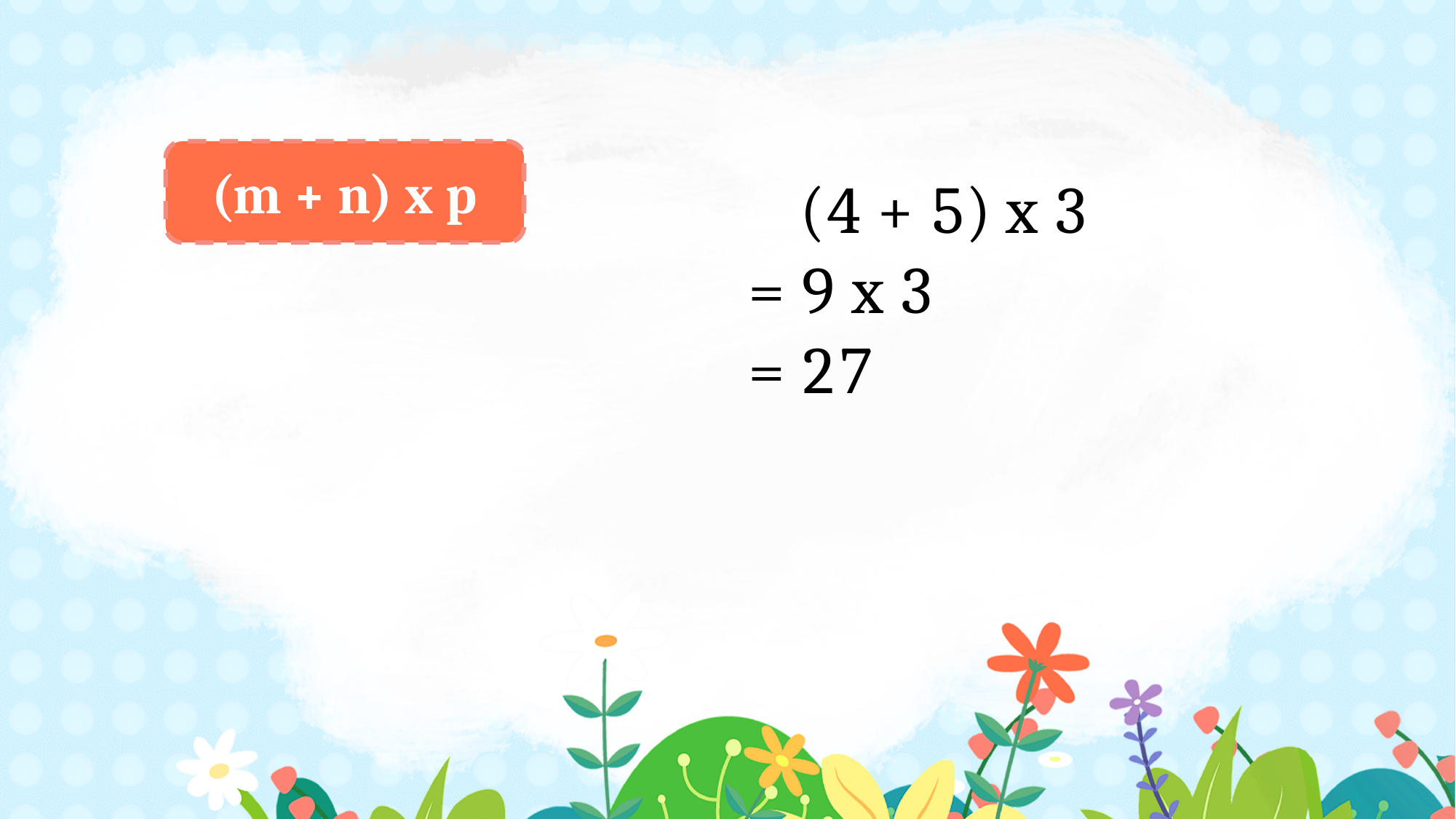

(m + n) x p
(4 + 5) x 3
		= 9 x 3
		= 27